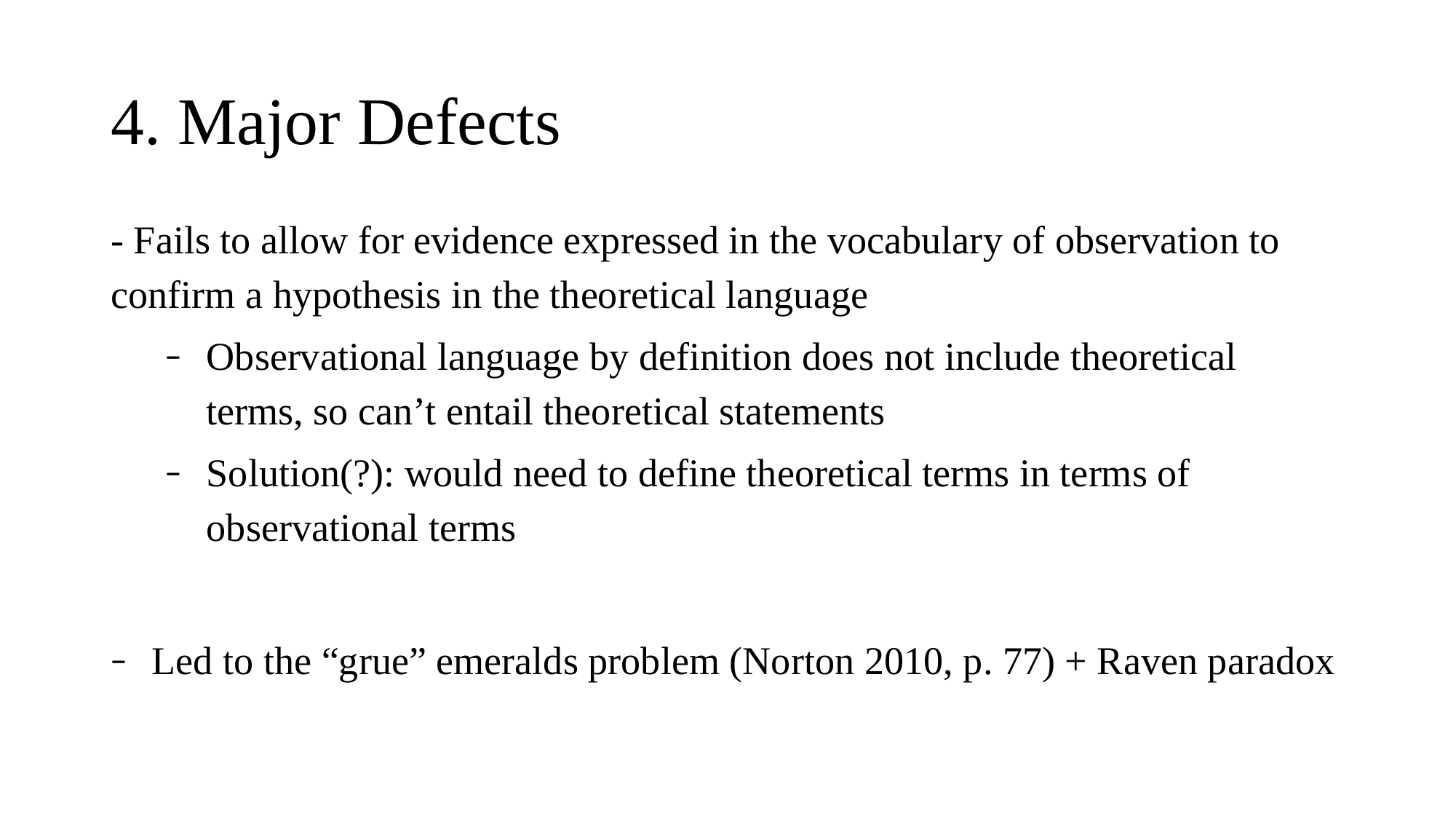

# 4. Major Defects
- Fails to allow for evidence expressed in the vocabulary of observation to confirm a hypothesis in the theoretical language
Observational language by definition does not include theoretical terms, so can’t entail theoretical statements
Solution(?): would need to define theoretical terms in terms of observational terms

Led to the “grue” emeralds problem (Norton 2010, p. 77) + Raven paradox